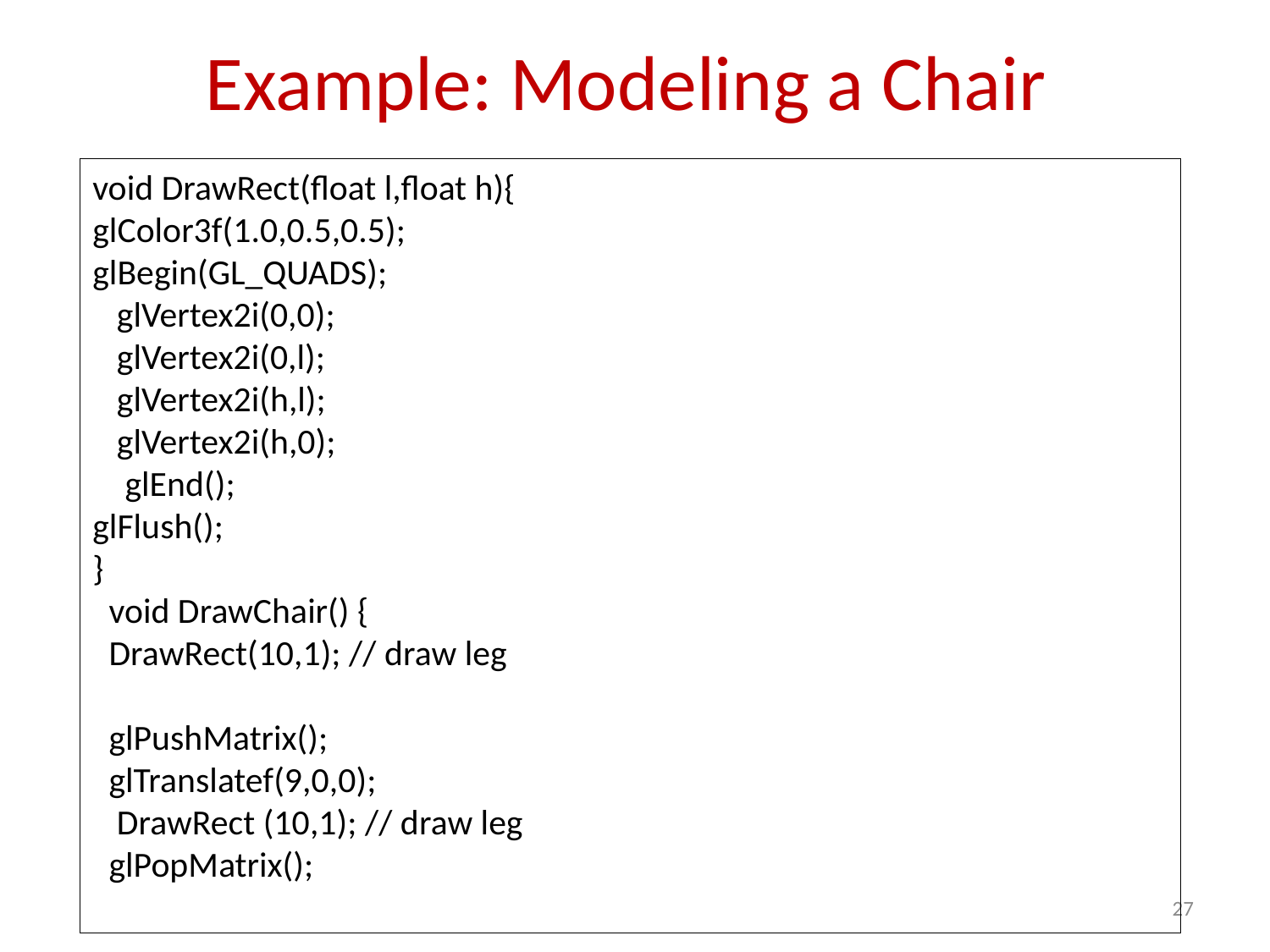

Example: Modeling a Chair
void DrawRect(float l,float h){
glColor3f(1.0,0.5,0.5);
glBegin(GL_QUADS);
   glVertex2i(0,0);
   glVertex2i(0,l);
   glVertex2i(h,l);
   glVertex2i(h,0);
    glEnd();
glFlush();
}
  void DrawChair() {
  DrawRect(10,1); // draw leg

  glPushMatrix();
  glTranslatef(9,0,0);
   DrawRect (10,1); // draw leg
  glPopMatrix();

27